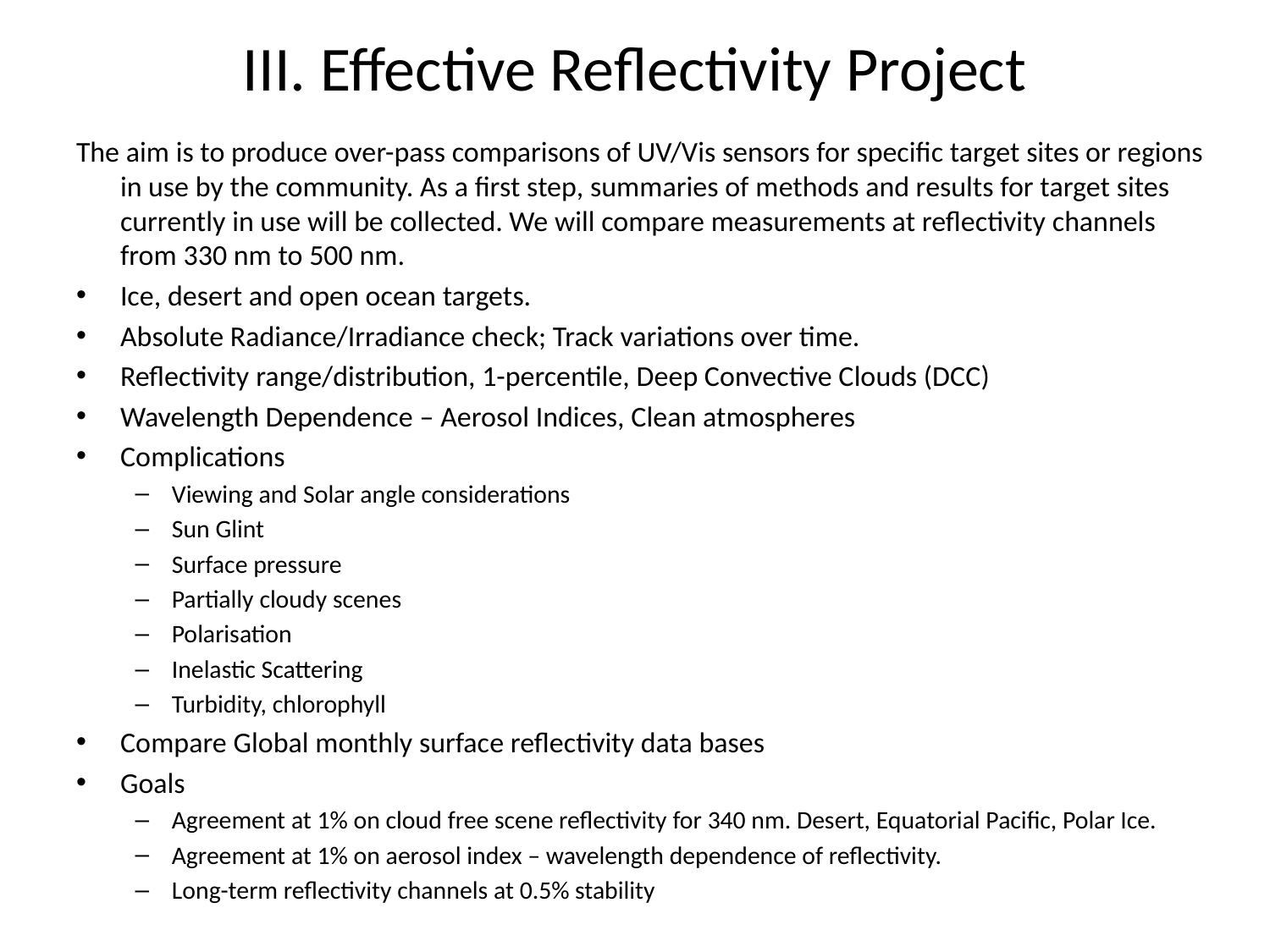

# III. Effective Reflectivity Project
The aim is to produce over-pass comparisons of UV/Vis sensors for specific target sites or regions in use by the community. As a first step, summaries of methods and results for target sites currently in use will be collected. We will compare measurements at reflectivity channels from 330 nm to 500 nm.
Ice, desert and open ocean targets.
Absolute Radiance/Irradiance check; Track variations over time.
Reflectivity range/distribution, 1-percentile, Deep Convective Clouds (DCC)
Wavelength Dependence – Aerosol Indices, Clean atmospheres
Complications
Viewing and Solar angle considerations
Sun Glint
Surface pressure
Partially cloudy scenes
Polarisation
Inelastic Scattering
Turbidity, chlorophyll
Compare Global monthly surface reflectivity data bases
Goals
Agreement at 1% on cloud free scene reflectivity for 340 nm. Desert, Equatorial Pacific, Polar Ice.
Agreement at 1% on aerosol index – wavelength dependence of reflectivity.
Long-term reflectivity channels at 0.5% stability